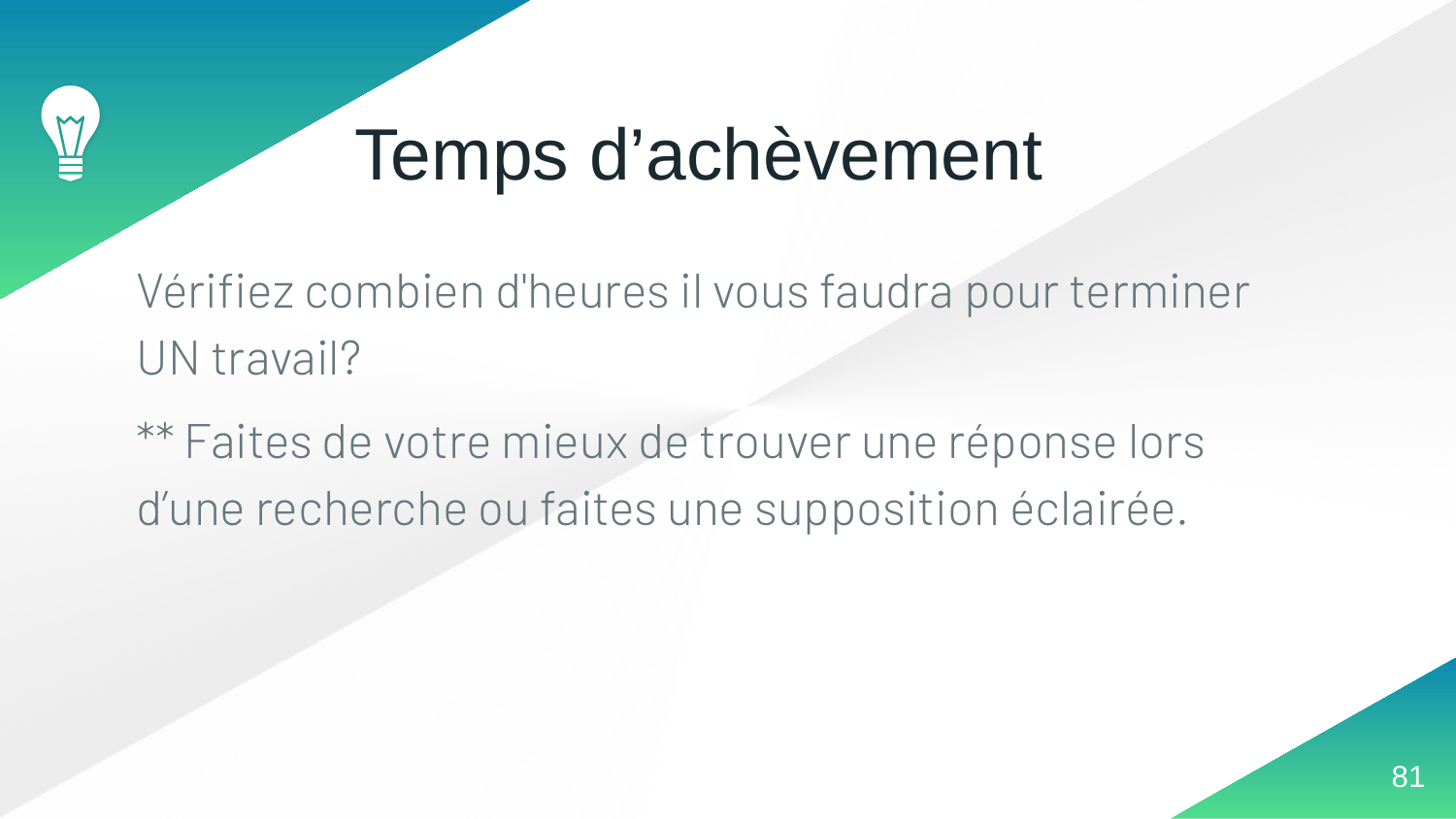

# Temps d’achèvement
Vérifiez combien d'heures il vous faudra pour terminer UN travail?
** Faites de votre mieux de trouver une réponse lors d’une recherche ou faites une supposition éclairée.

81